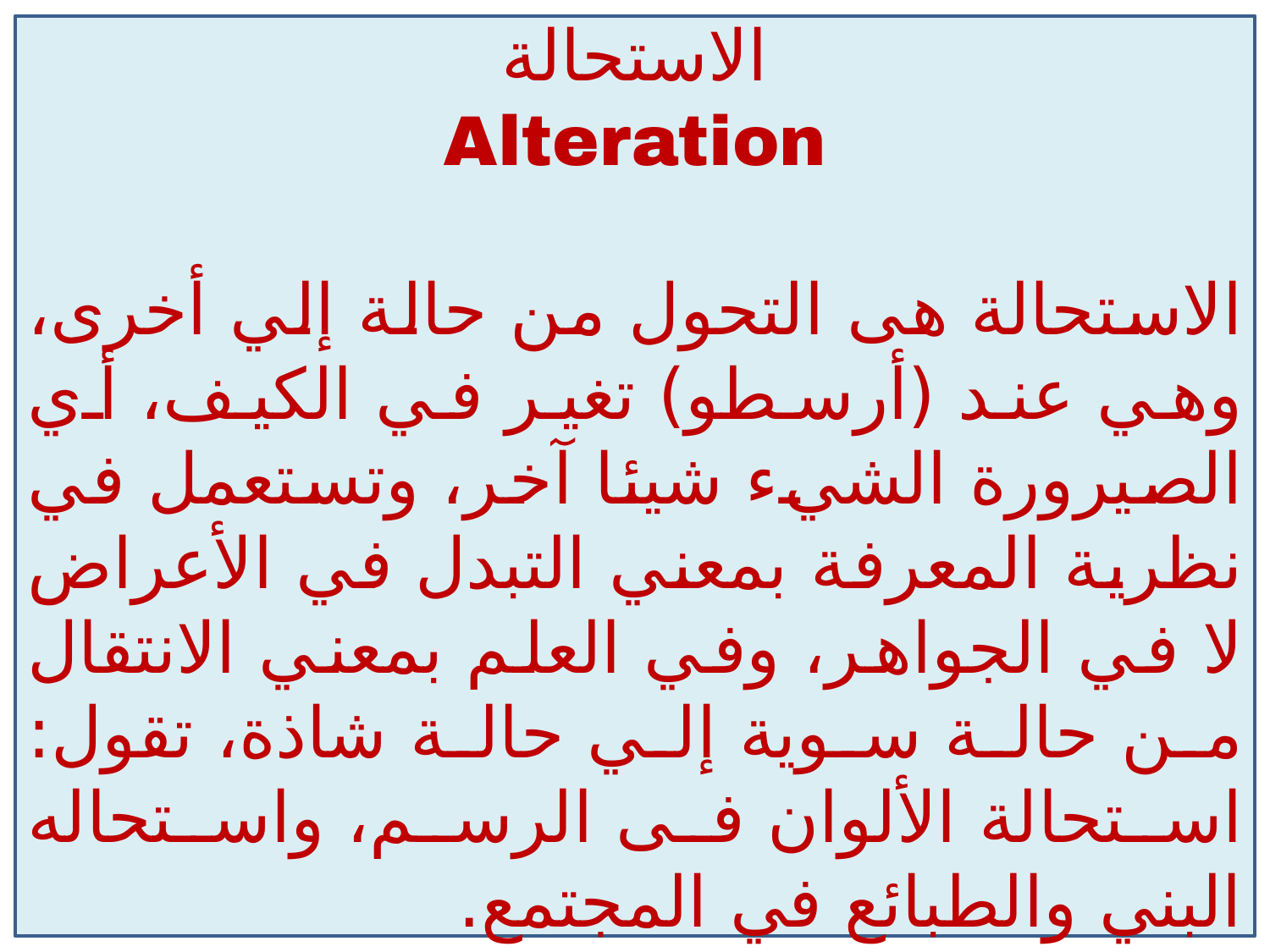

الاستحالة
Alteration

الاستحالة هى التحول من حالة إلي أخرى، وهي عند (أرسطو) تغير في الكيف، أي الصيرورة الشيء شيئا آخر، وتستعمل في نظرية المعرفة بمعني التبدل في الأعراض لا في الجواهر، وفي العلم بمعني الانتقال من حالة سوية إلي حالة شاذة، تقول: استحالة الألوان فى الرسم، واستحاله البني والطبائع في المجتمع.